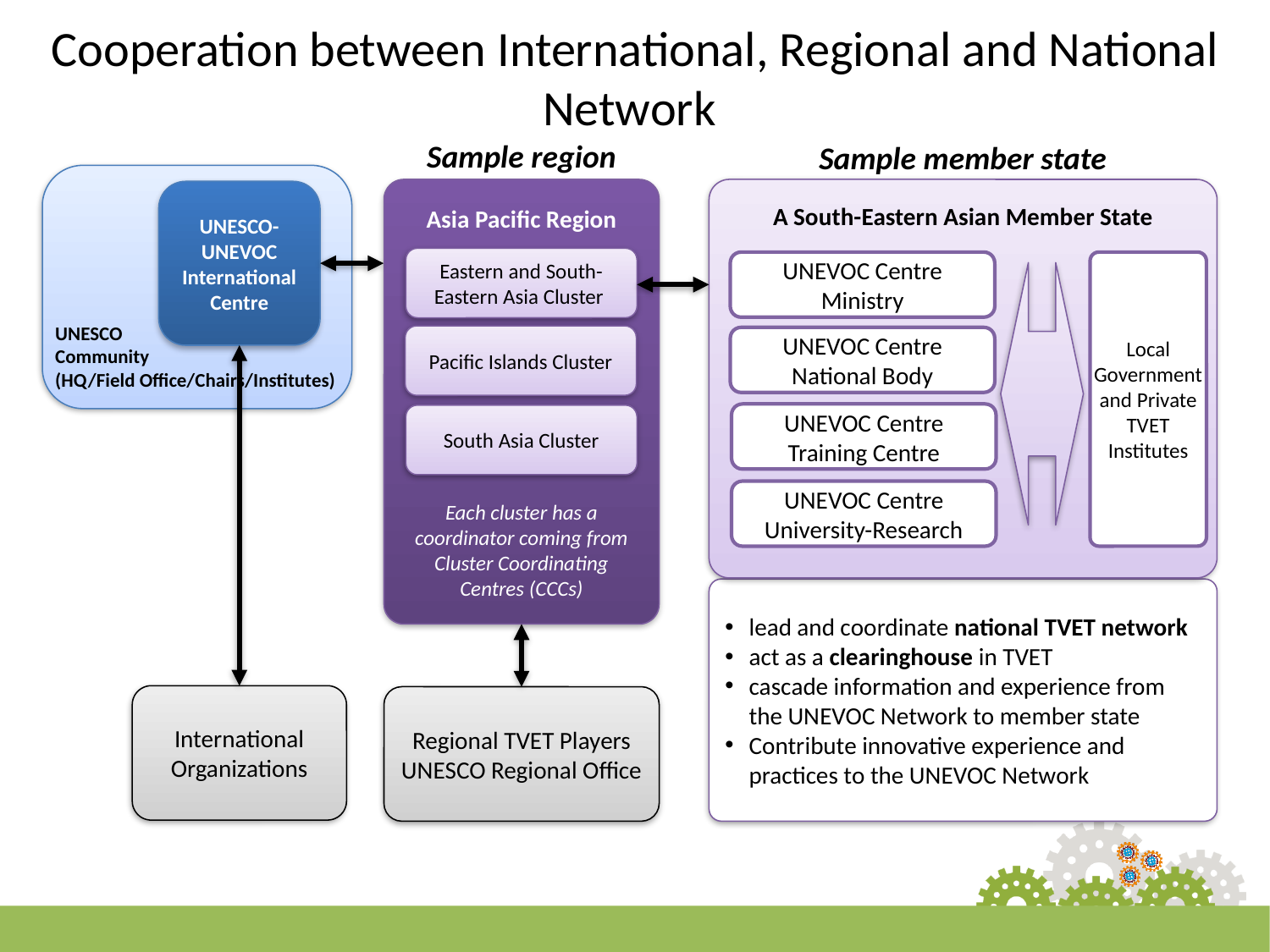

Cooperation between International, Regional and National Network
Sample region
Sample member state

Asia Pacific Region

Each cluster has a coordinator coming from Cluster Coordinating Centres (CCCs)
A South-Eastern Asian Member State

UNESCO-UNEVOC International Centre
Eastern and South-Eastern Asia Cluster
UNEVOC Centre
Ministry
Local Government and Private TVET Institutes

UNESCO
Community
(HQ/Field Office/Chairs/Institutes)
Pacific Islands Cluster
UNEVOC Centre National Body
UNEVOC Centre
Training Centre
South Asia Cluster
UNEVOC Centre University-Research
lead and coordinate national TVET network
act as a clearinghouse in TVET
cascade information and experience from the UNEVOC Network to member state
Contribute innovative experience and practices to the UNEVOC Network
International Organizations
Regional TVET Players
UNESCO Regional Office